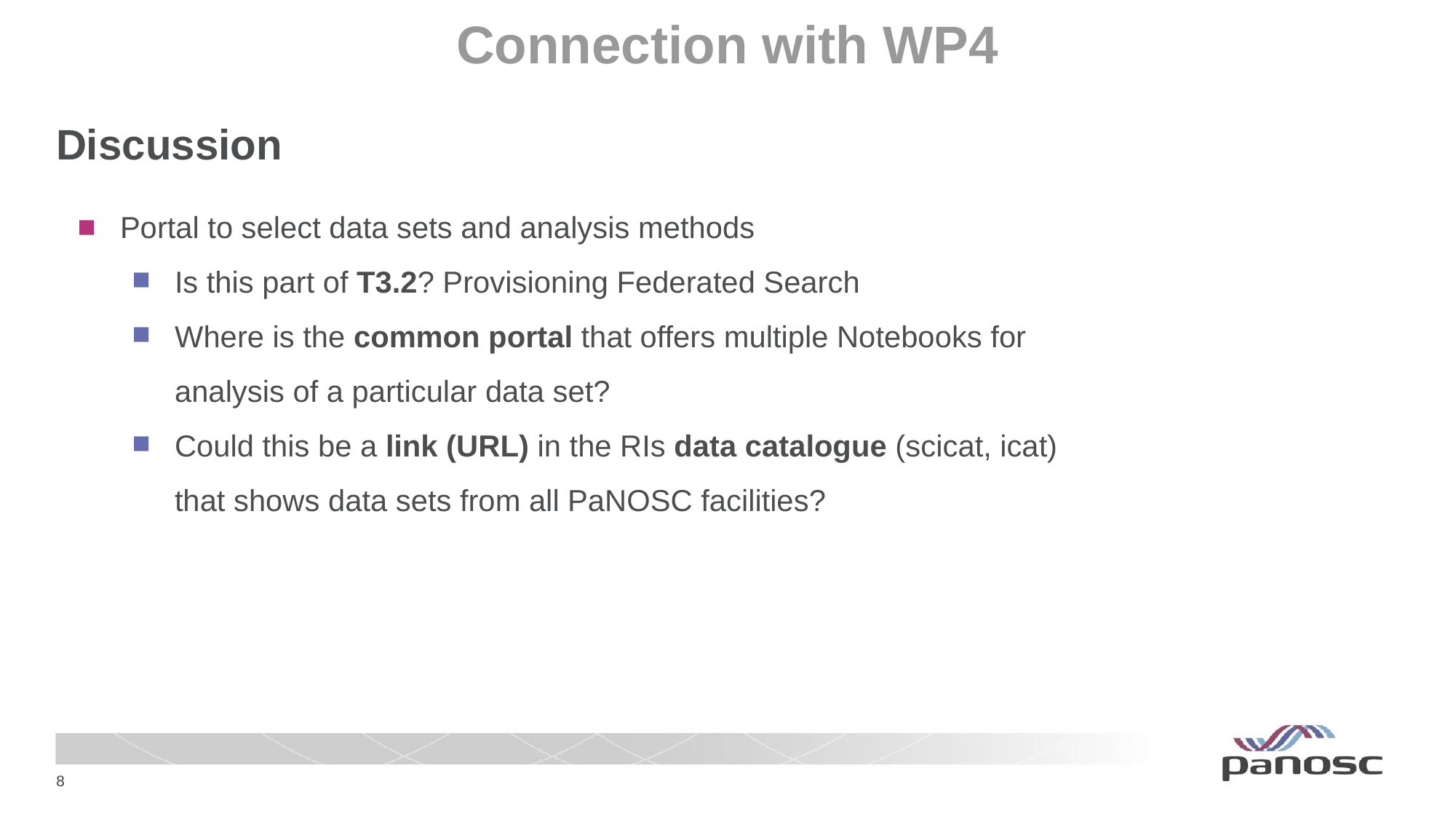

Discussion
Portal to select data sets and analysis methods
Is this part of T3.2? Provisioning Federated Search
Where is the common portal that offers multiple Notebooks for analysis of a particular data set?
Could this be a link (URL) in the RIs data catalogue (scicat, icat) that shows data sets from all PaNOSC facilities?